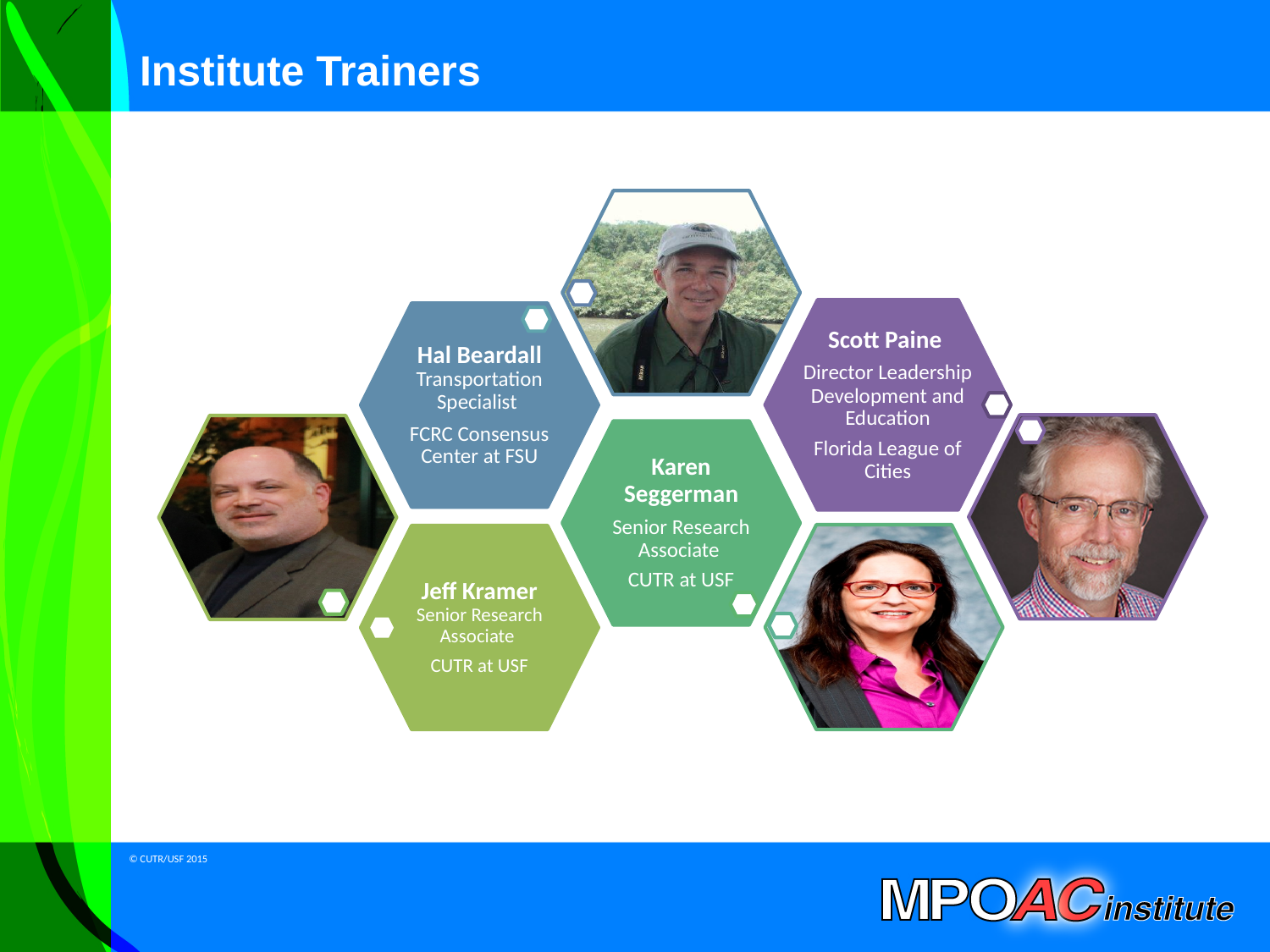

# Institute Trainers
Jeff Kramer Senior Research Associate
CUTR at USF
Karen Seggerman
Senior Research Associate
CUTR at USF
Hal Beardall Transportation Specialist
FCRC Consensus Center at FSU
Scott Paine
Director Leadership Development and Education
Florida League of Cities